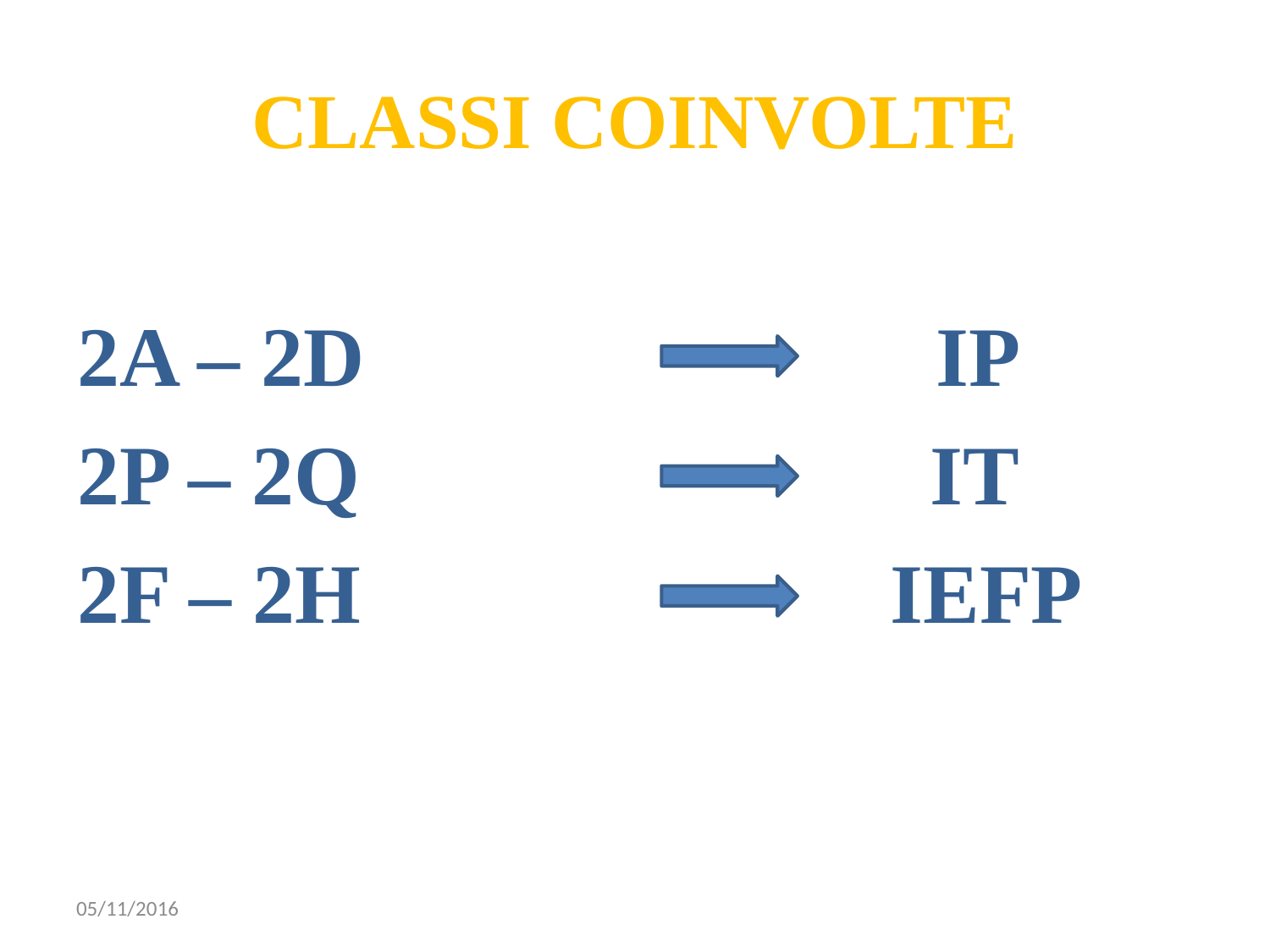

# CLASSI COINVOLTE
2A – 2D                           IP
2P – 2Q                           IT
2F – 2H                         IEFP

05/11/2016